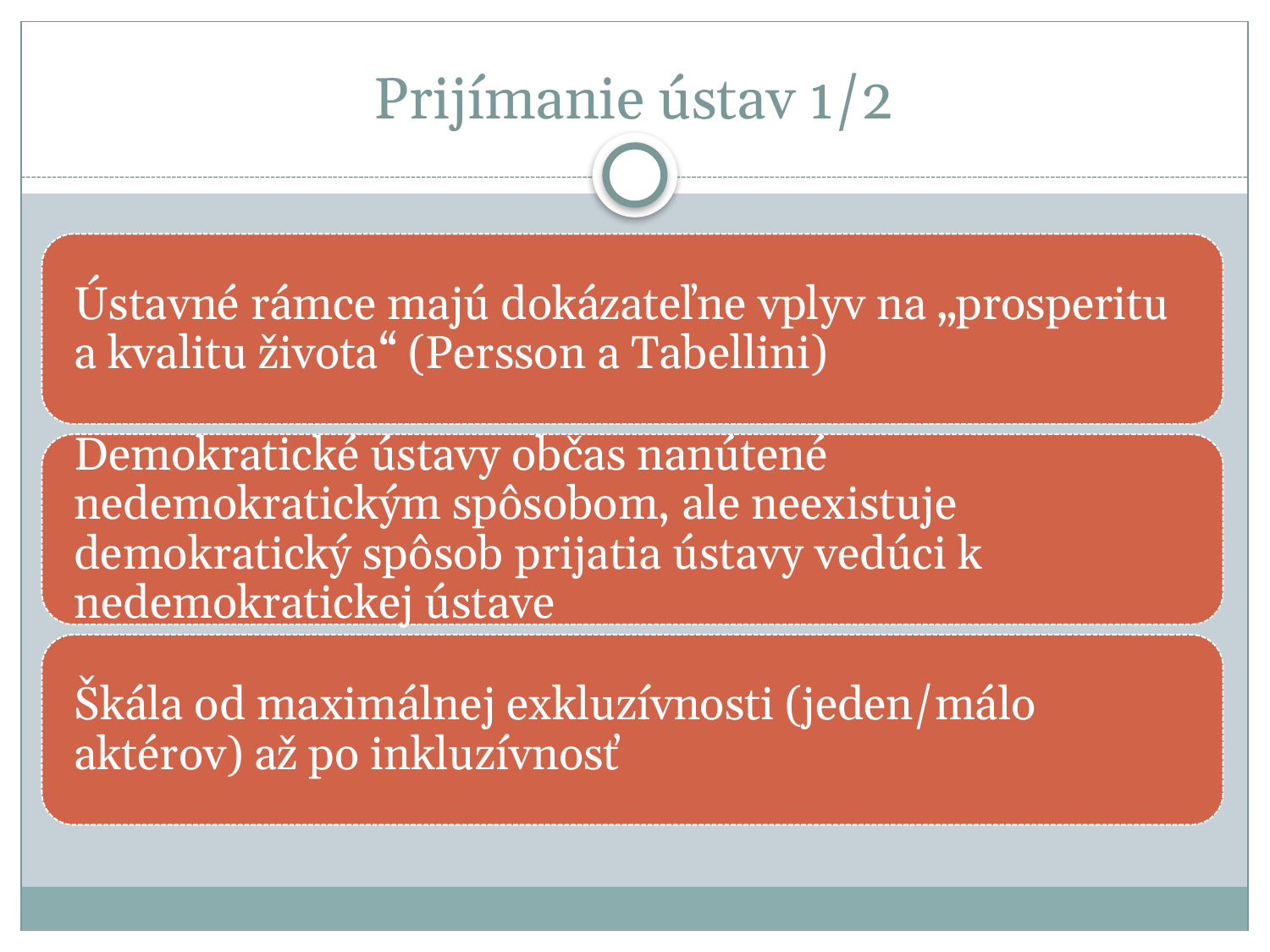

# Prijímanie ústav 1/2
Ústavné rámce majú dokázateľne vplyv na „prosperitu a kvalitu života“ (Persson a Tabellini)
Demokratické ústavy občas nanútené nedemokratickým spôsobom, ale neexistuje demokratický spôsob prijatia ústavy vedúci k nedemokratickej ústave
Škála od maximálnej exkluzívnosti (jeden/málo aktérov) až po inkluzívnosť